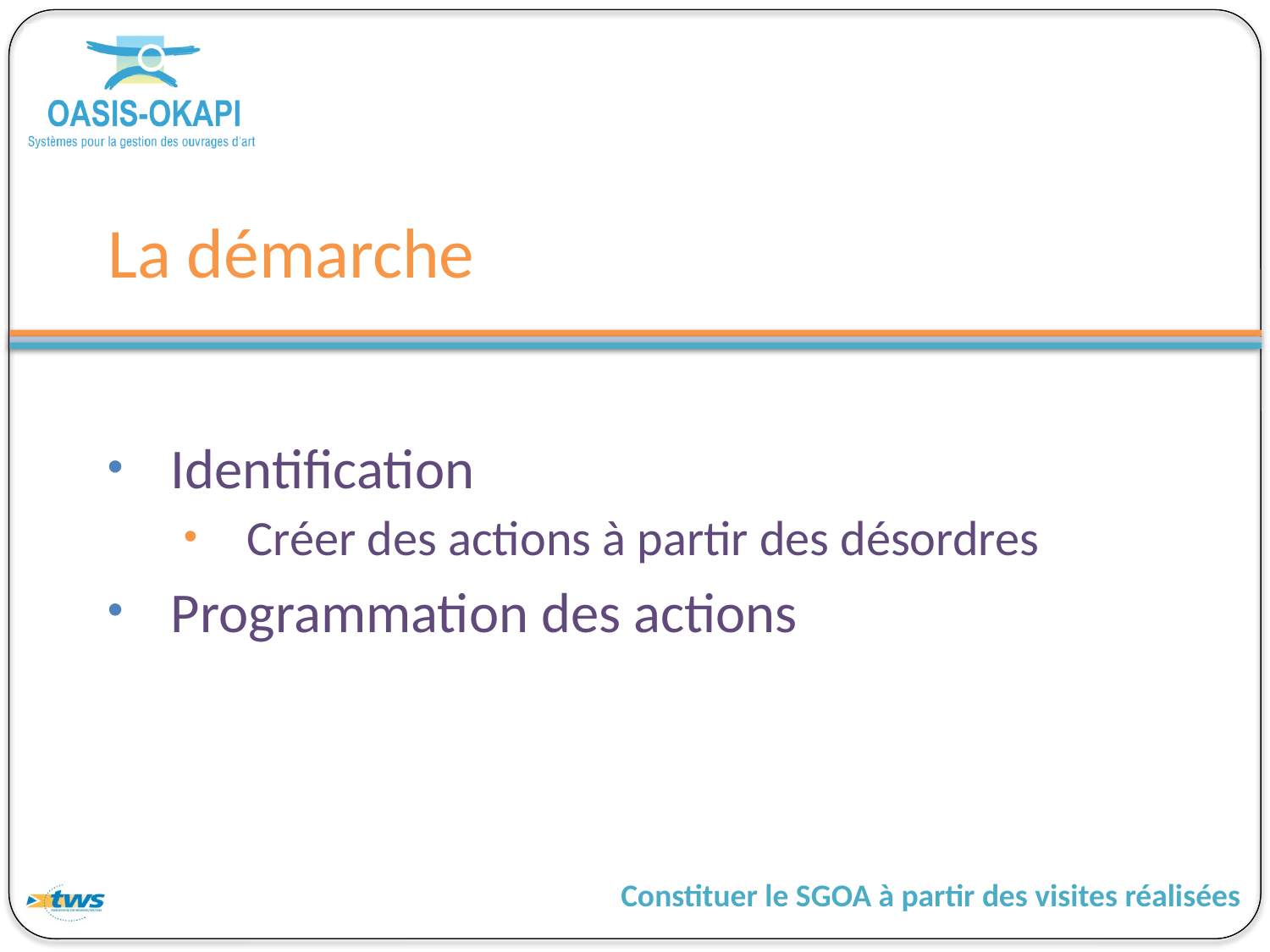

# La démarche
Identification
Créer des actions à partir des désordres
Programmation des actions

Constituer le SGOA à partir des visites réalisées